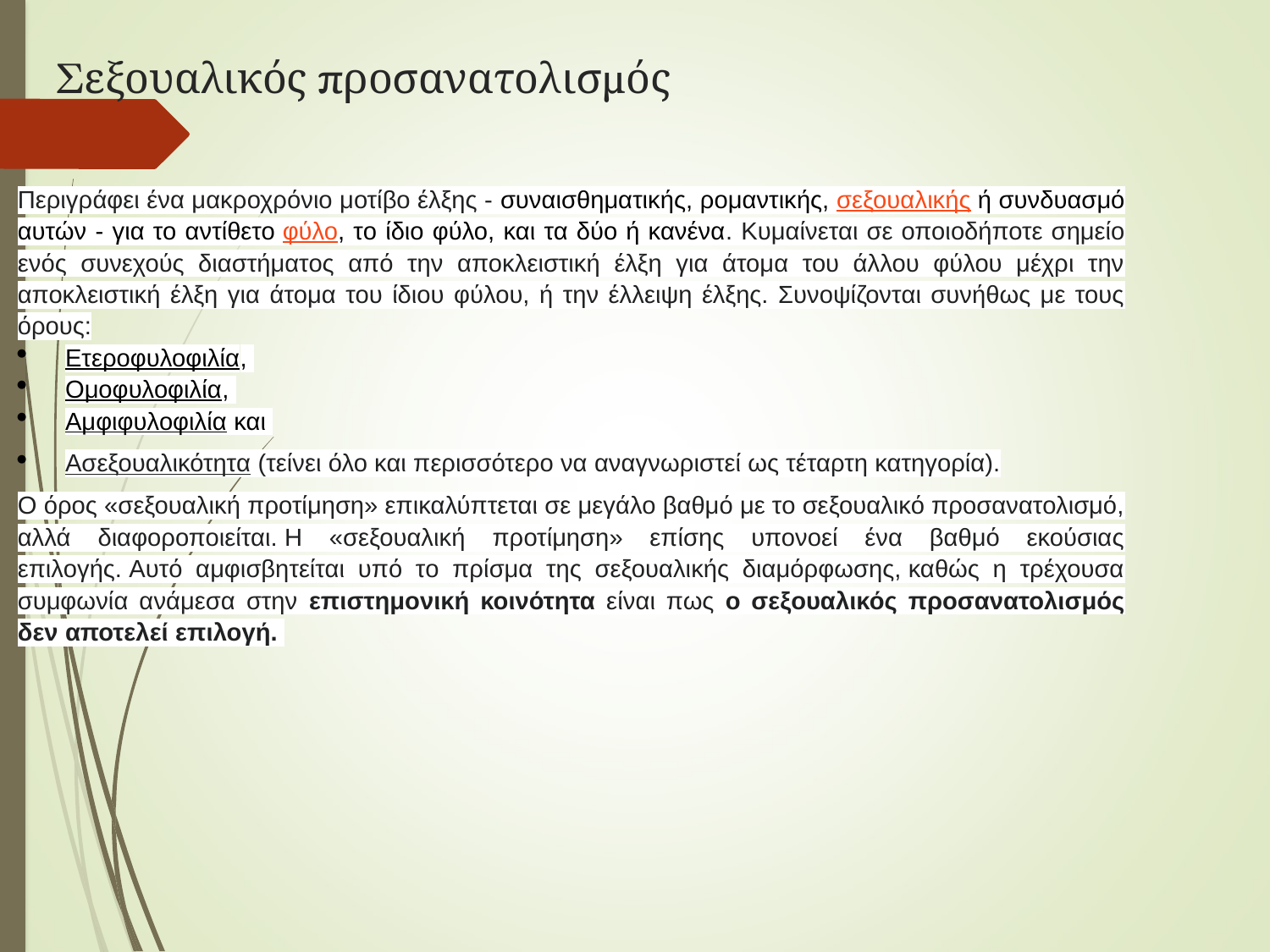

# Σεξουαλικός προσανατολισμός
Περιγράφει ένα μακροχρόνιο μοτίβο έλξης - συναισθηματικής, ρομαντικής, σεξουαλικής ή συνδυασμό αυτών - για το αντίθετο φύλο, το ίδιο φύλο, και τα δύο ή κανένα. Κυμαίνεται σε οποιοδήποτε σημείο ενός συνεχούς διαστήματος από την αποκλειστική έλξη για άτομα του άλλου φύλου μέχρι την αποκλειστική έλξη για άτομα του ίδιου φύλου, ή την έλλειψη έλξης. Συνοψίζονται συνήθως με τους όρους:
Ετεροφυλοφιλία,
Ομοφυλοφιλία,
Αμφιφυλοφιλία και
Ασεξουαλικότητα (τείνει όλο και περισσότερο να αναγνωριστεί ως τέταρτη κατηγορία).
Ο όρος «σεξουαλική προτίμηση» επικαλύπτεται σε μεγάλο βαθμό με το σεξουαλικό προσανατολισμό, αλλά διαφοροποιείται. Η «σεξουαλική προτίμηση» επίσης υπονοεί ένα βαθμό εκούσιας επιλογής. Αυτό αμφισβητείται υπό το πρίσμα της σεξουαλικής διαμόρφωσης, καθώς η τρέχουσα συμφωνία ανάμεσα στην επιστημονική κοινότητα είναι πως ο σεξουαλικός προσανατολισμός δεν αποτελεί επιλογή.